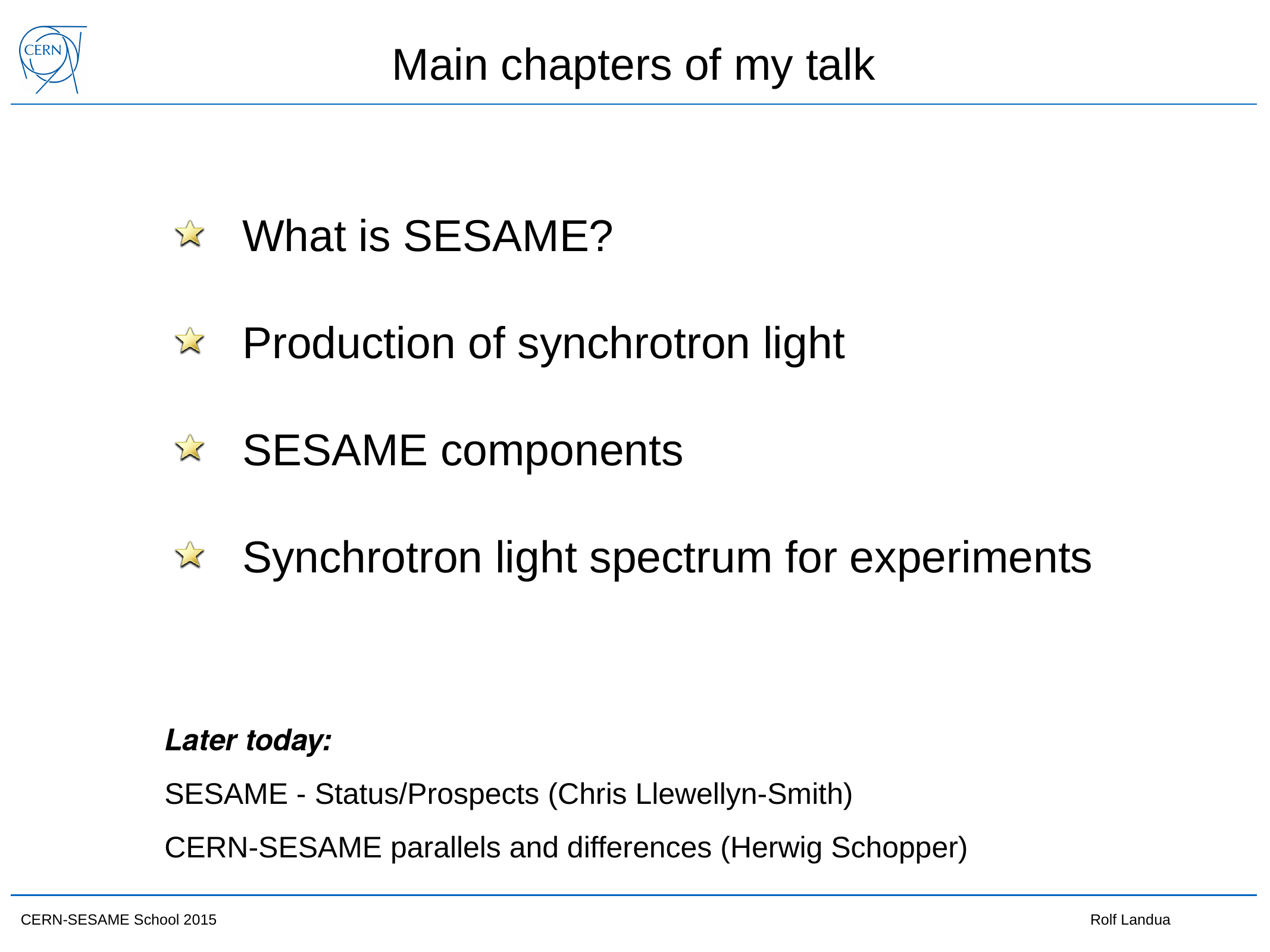

Main chapters of my talk
   What is SESAME?

   Production of synchrotron light

   SESAME components

   Synchrotron light spectrum for experiments
Later today:
SESAME - Status/Prospects (Chris Llewellyn-Smith)
CERN-SESAME parallels and differences (Herwig Schopper)
2